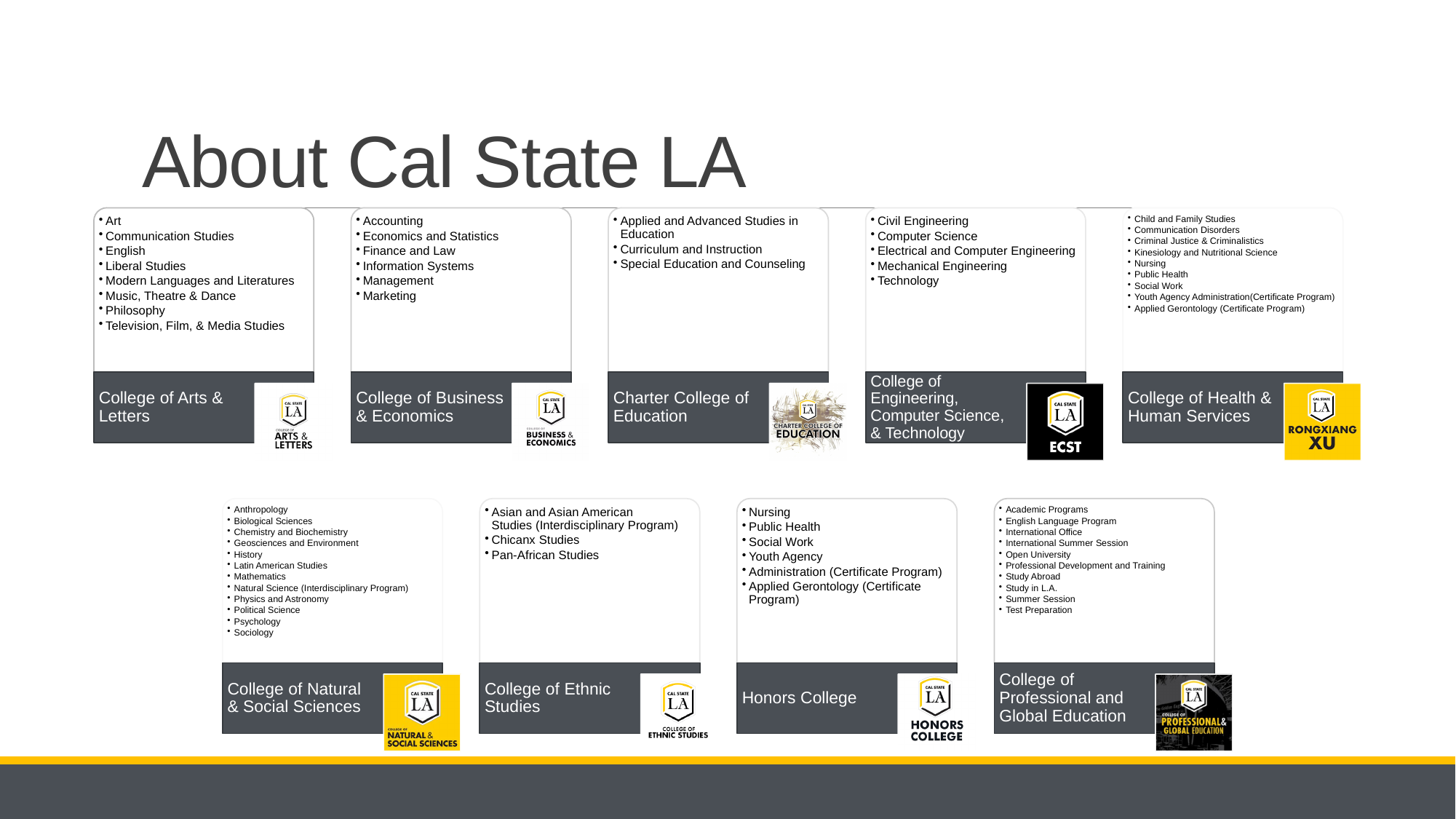

# About Cal State LA
Art
Communication Studies
English
Liberal Studies
Modern Languages and Literatures
Music, Theatre & Dance
Philosophy
Television, Film, & Media Studies
College of Arts & Letters
Accounting
Economics and Statistics
Finance and Law
Information Systems
Management
Marketing
College of Business & Economics
Applied and Advanced Studies in Education
Curriculum and Instruction
Special Education and Counseling
Charter College of Education
Civil Engineering
Computer Science
Electrical and Computer Engineering
Mechanical Engineering
Technology
College of Engineering, Computer Science, & Technology
Child and Family Studies
Communication Disorders
Criminal Justice & Criminalistics
Kinesiology and Nutritional Science
Nursing
Public Health
Social Work
Youth Agency Administration(Certificate Program)
Applied Gerontology (Certificate Program)
College of Health & Human Services
Anthropology
Biological Sciences
Chemistry and Biochemistry
Geosciences and Environment
History
Latin American Studies
Mathematics
Natural Science (Interdisciplinary Program)
Physics and Astronomy
Political Science
Psychology
Sociology
College of Natural & Social Sciences
Asian and Asian American Studies (Interdisciplinary Program)
Chicanx Studies
Pan-African Studies
College of Ethnic Studies
Nursing
Public Health
Social Work
Youth Agency
Administration (Certificate Program)
Applied Gerontology (Certificate Program)
Honors College
Academic Programs
English Language Program
International Office
International Summer Session
Open University
Professional Development and Training
Study Abroad
Study in L.A.
Summer Session
Test Preparation
College of Professional and Global Education